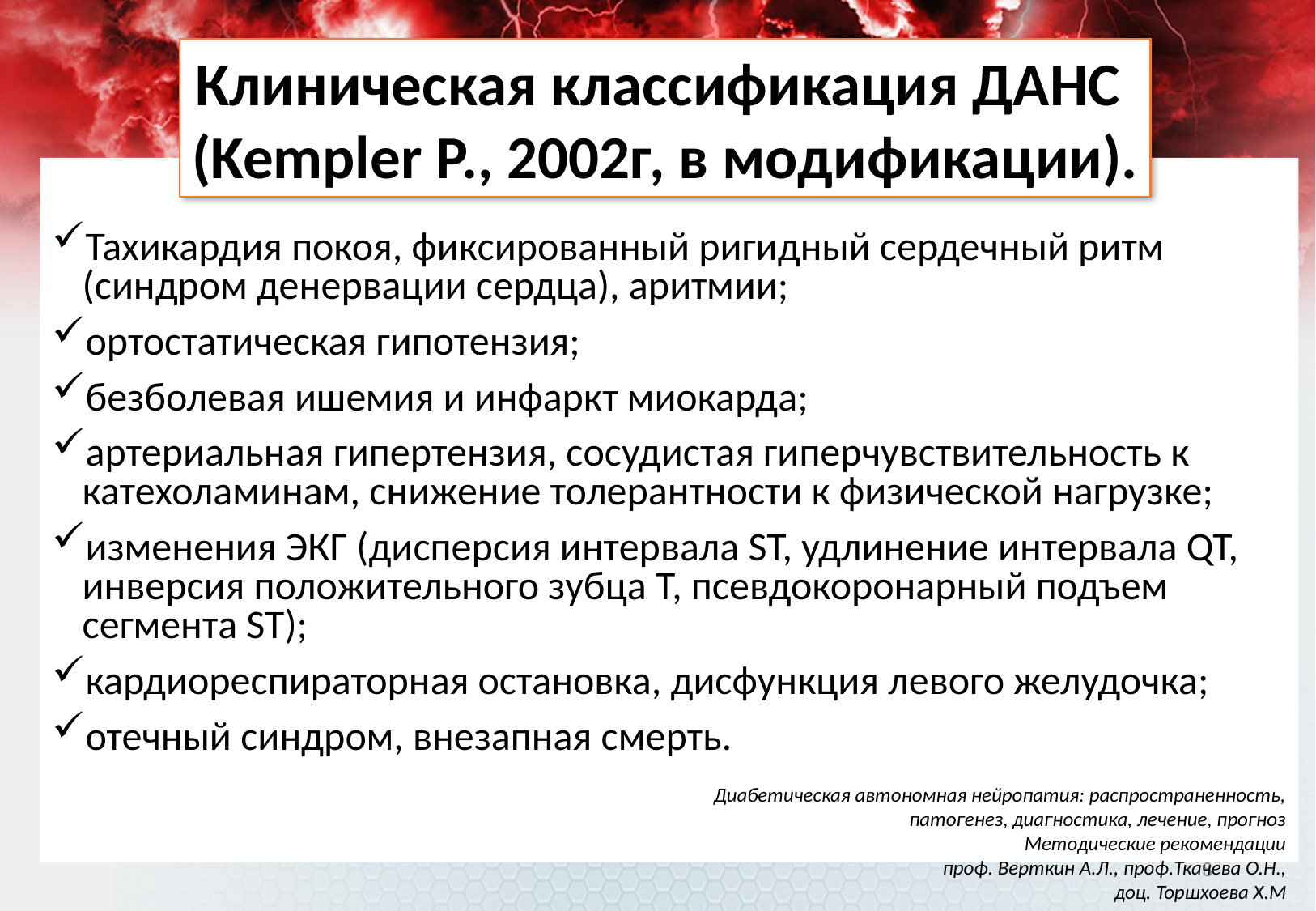

Клиническая классификация ДАНС
(Kempler P., 2002г, в модификации).

Тахикардия покоя, фиксированный ригидный сердечный ритм (синдром денервации сердца), аритмии;
ортостатическая гипотензия;
безболевая ишемия и инфаркт миокарда;
артериальная гипертензия, сосудистая гиперчувствительность к катехоламинам, снижение толерантности к физической нагрузке;
изменения ЭКГ (дисперсия интервала ST, удлинение интервала QT, инверсия положительного зубца Т, псевдокоронарный подъем сегмента ST);
кардиореспираторная остановка, дисфункция левого желудочка;
отечный синдром, внезапная смерть.
*
Диабетическая автономная нейропатия: распространенность,
патогенез, диагностика, лечение, прогноз
Методические рекомендации
проф. Верткин А.Л., проф.Ткачева О.Н.,
доц. Торшхоева Х.М

8